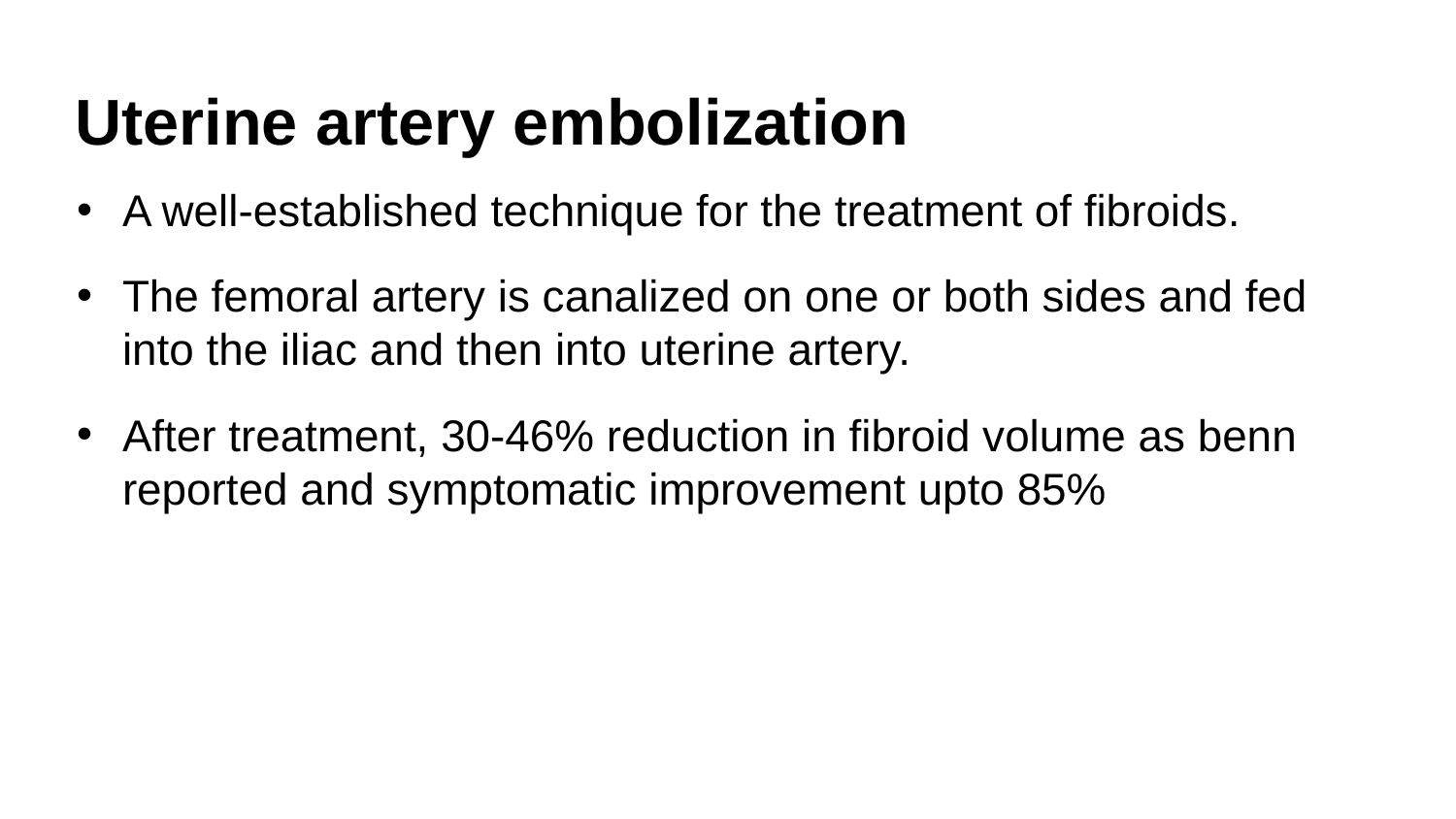

# Uterine artery embolization
A well-established technique for the treatment of fibroids.
The femoral artery is canalized on one or both sides and fed into the iliac and then into uterine artery.
After treatment, 30-46% reduction in fibroid volume as benn reported and symptomatic improvement upto 85%